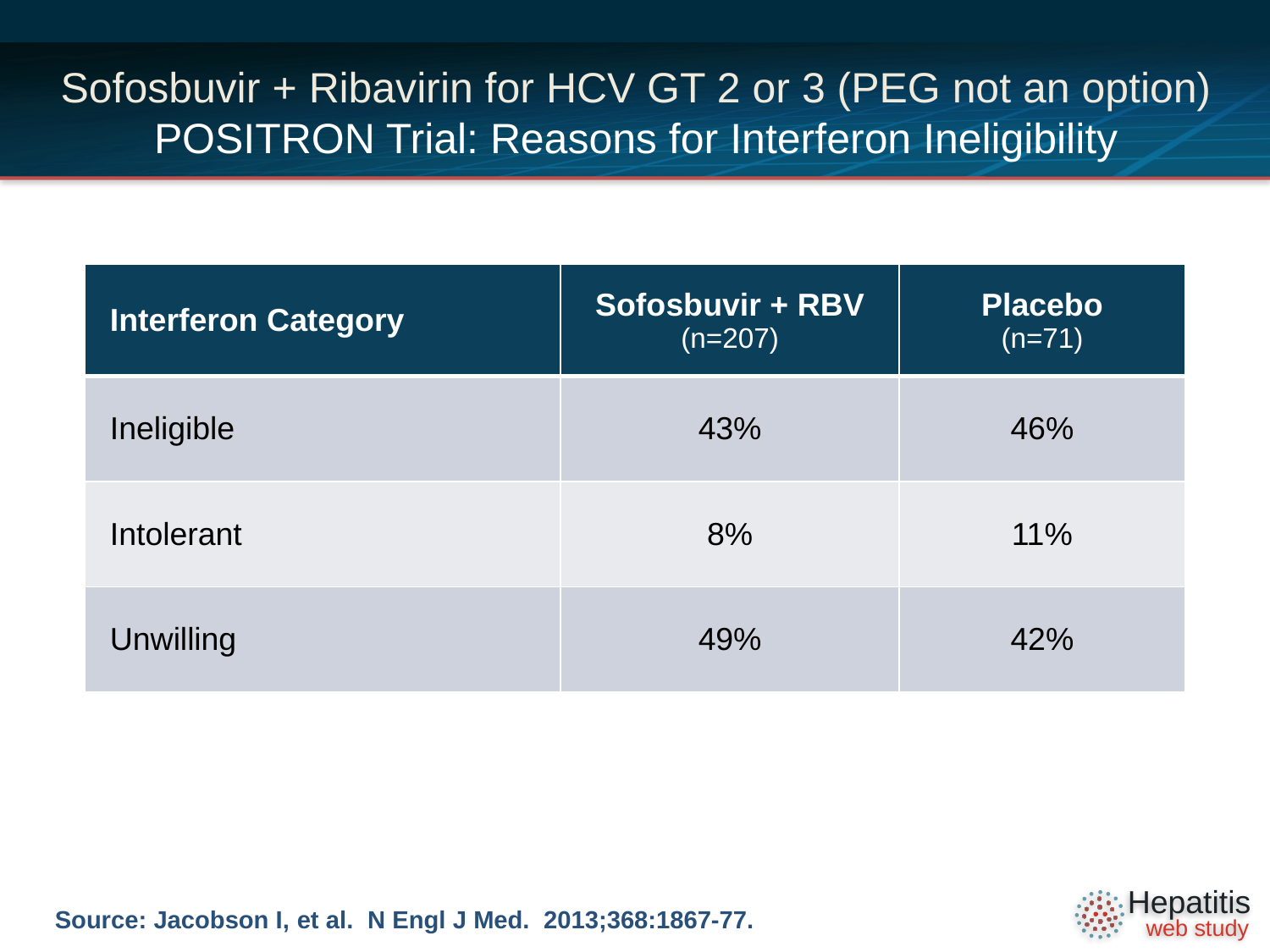

# Sofosbuvir + Ribavirin for HCV GT 2 or 3 (PEG not an option) POSITRON Trial: Reasons for Interferon Ineligibility
| Interferon Category | Sofosbuvir + RBV (n=207) | Placebo (n=71) |
| --- | --- | --- |
| Ineligible | 43% | 46% |
| Intolerant | 8% | 11% |
| Unwilling | 49% | 42% |
Source: Jacobson I, et al.  N Engl J Med.  2013;368:1867-77.